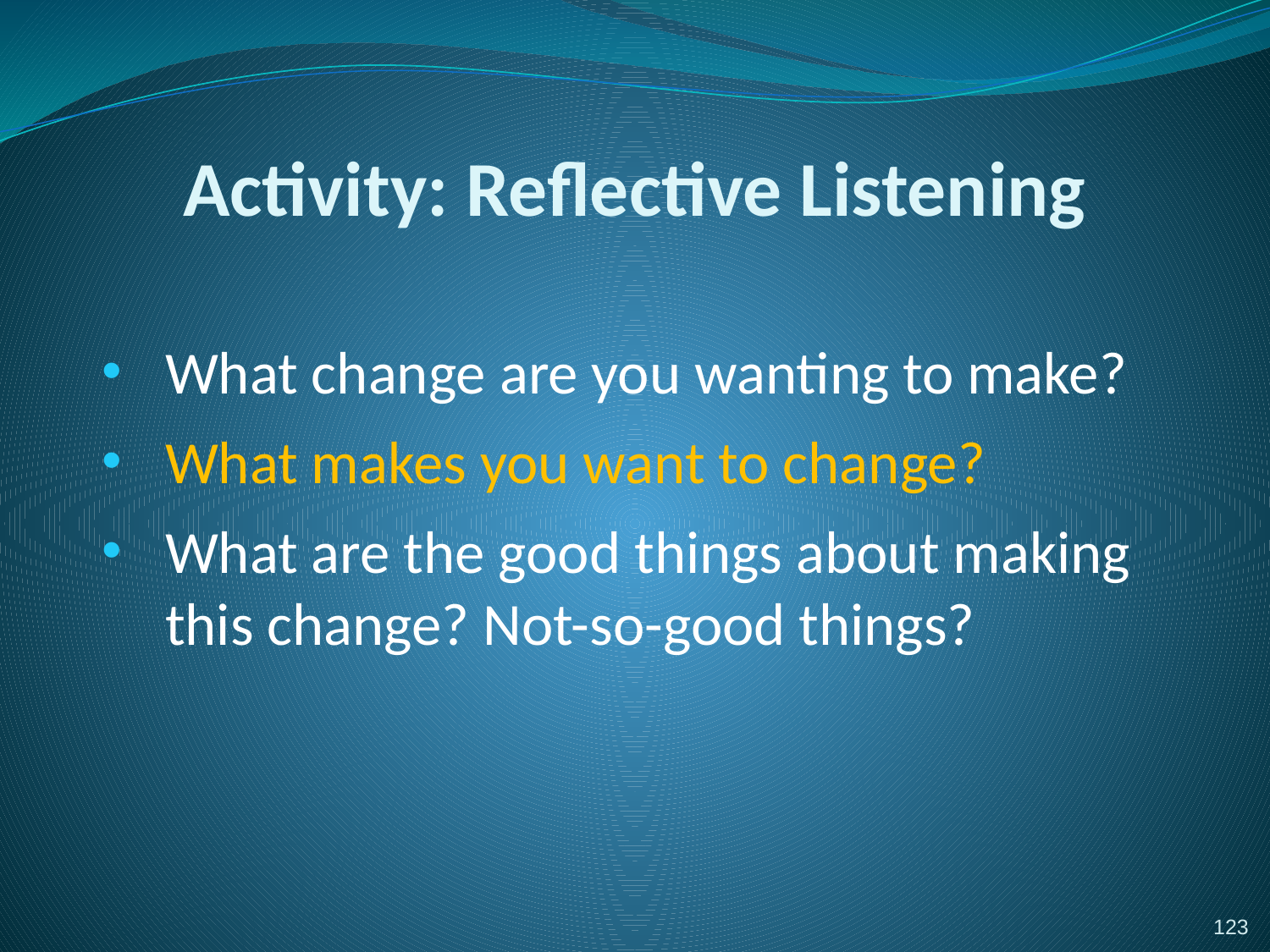

# Activity: Reflective Listening
What change are you wanting to make?
What makes you want to change?
What are the good things about making this change? Not-so-good things?

123